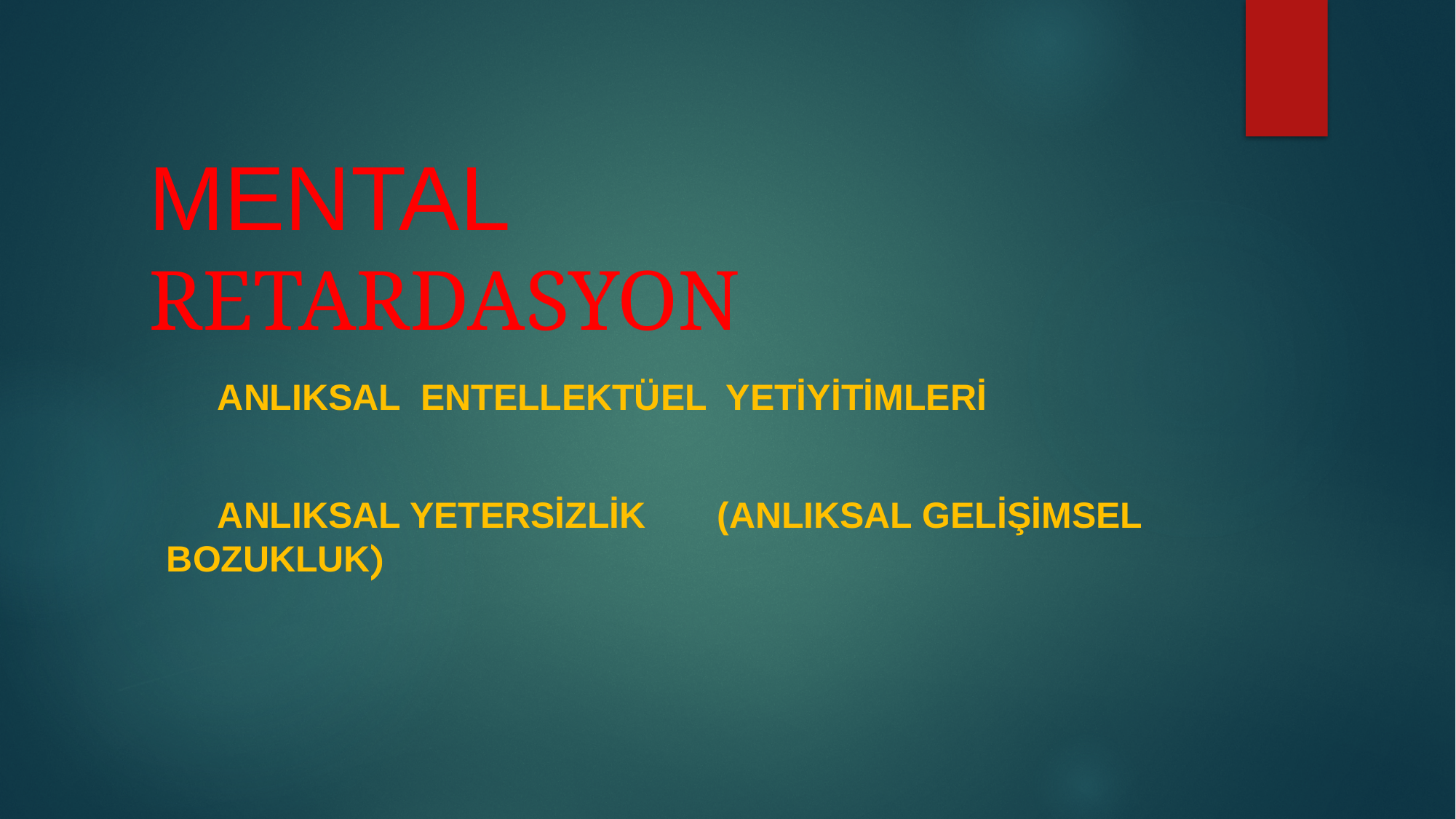

# MENTAL    RETARDASYON
     Anlıksal  entellektüel  yetiyitimleri

     Anlıksal yetersizlik       (ANLIKSAL GELİŞİMSEL BOZUKLUK)